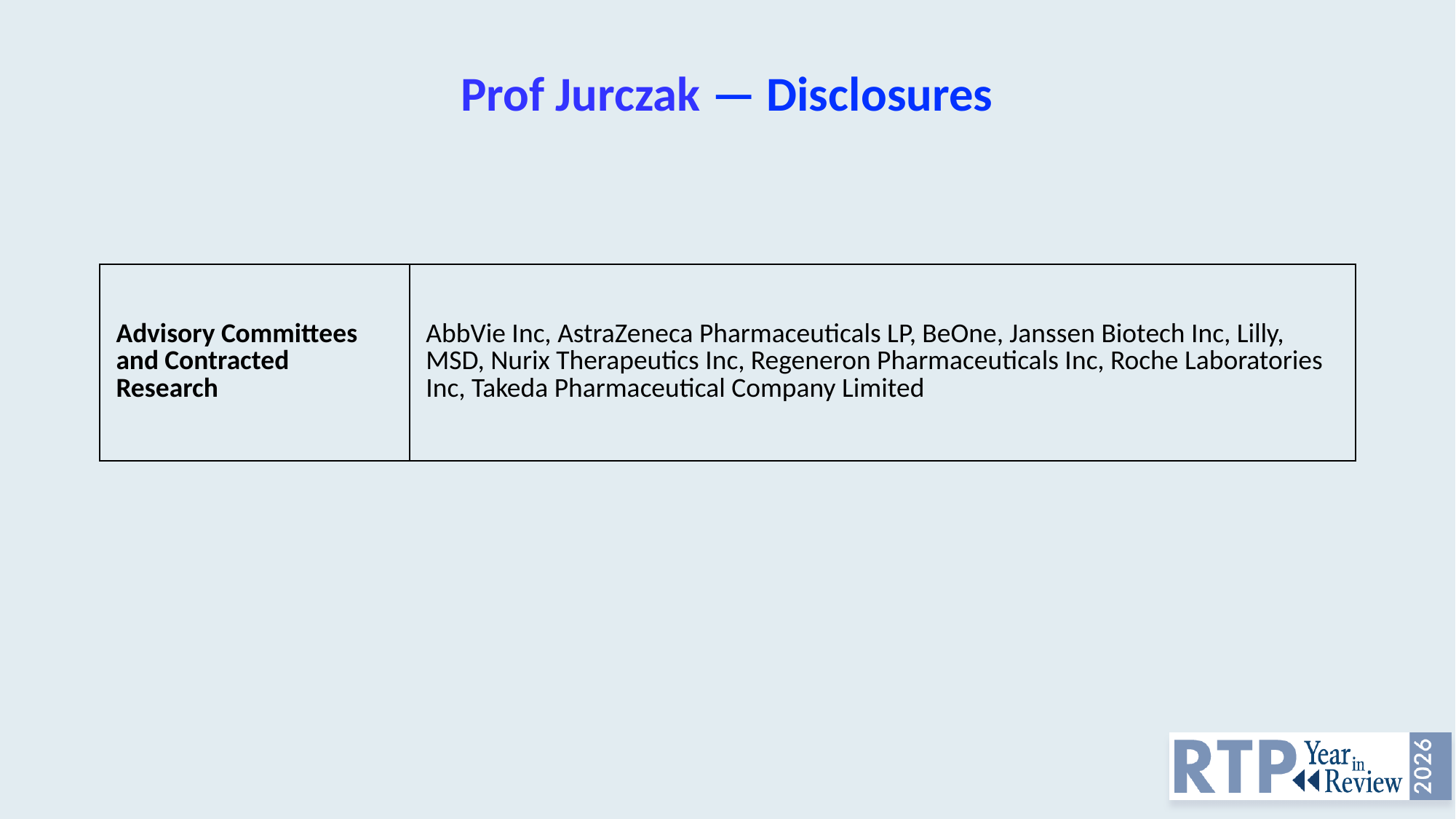

# Prof Jurczak — Disclosures
| Advisory Committees and Contracted Research | AbbVie Inc, AstraZeneca Pharmaceuticals LP, BeOne, Janssen Biotech Inc, Lilly, MSD, Nurix Therapeutics Inc, Regeneron Pharmaceuticals Inc, Roche Laboratories Inc, Takeda Pharmaceutical Company Limited |
| --- | --- |